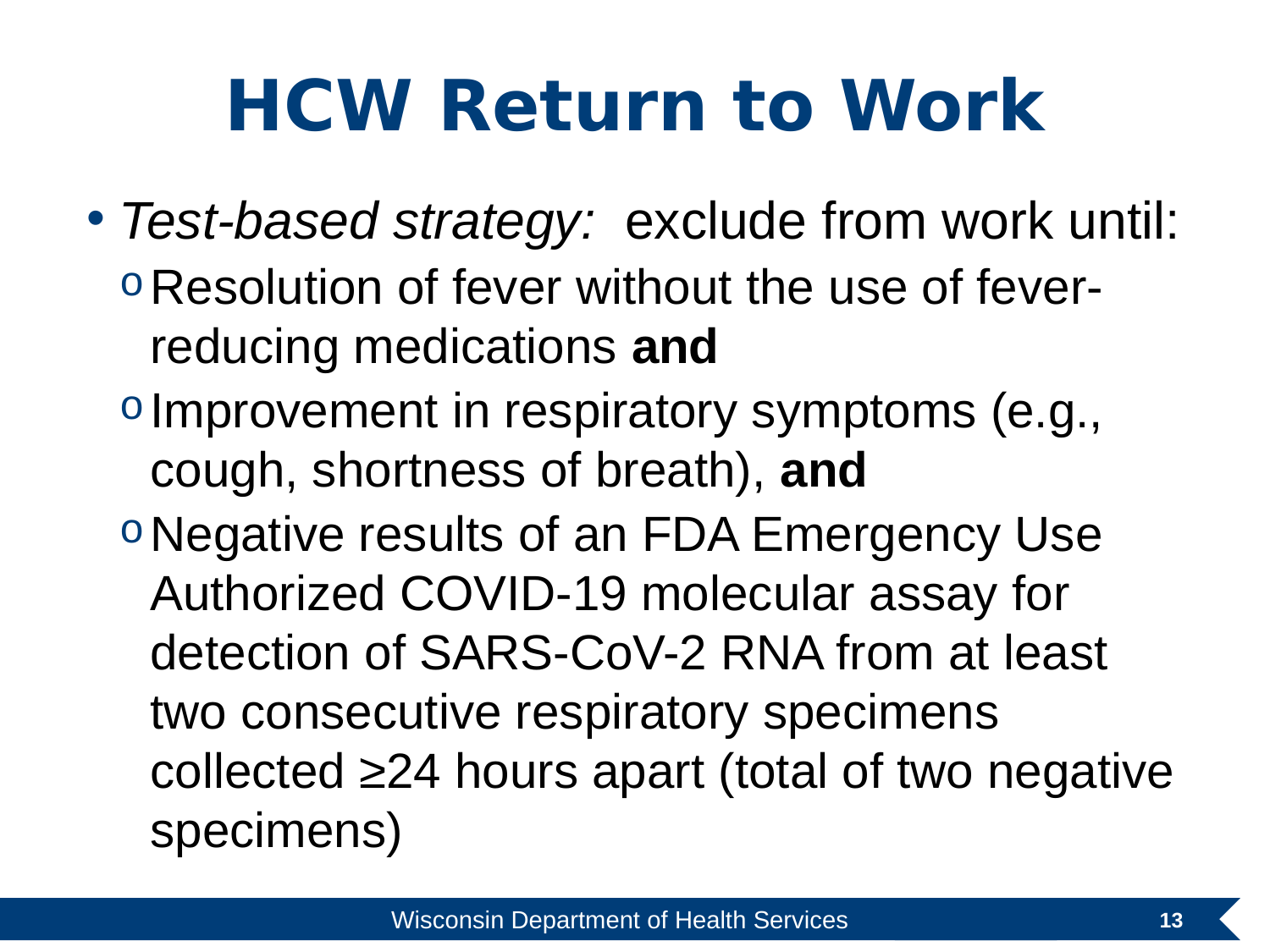

# HCW Return to Work
Test-based strategy:  exclude from work until:
Resolution of fever without the use of fever-reducing medications and
Improvement in respiratory symptoms (e.g., cough, shortness of breath), and
Negative results of an FDA Emergency Use Authorized COVID-19 molecular assay for detection of SARS-CoV-2 RNA from at least two consecutive respiratory specimens collected ≥24 hours apart (total of two negative specimens)